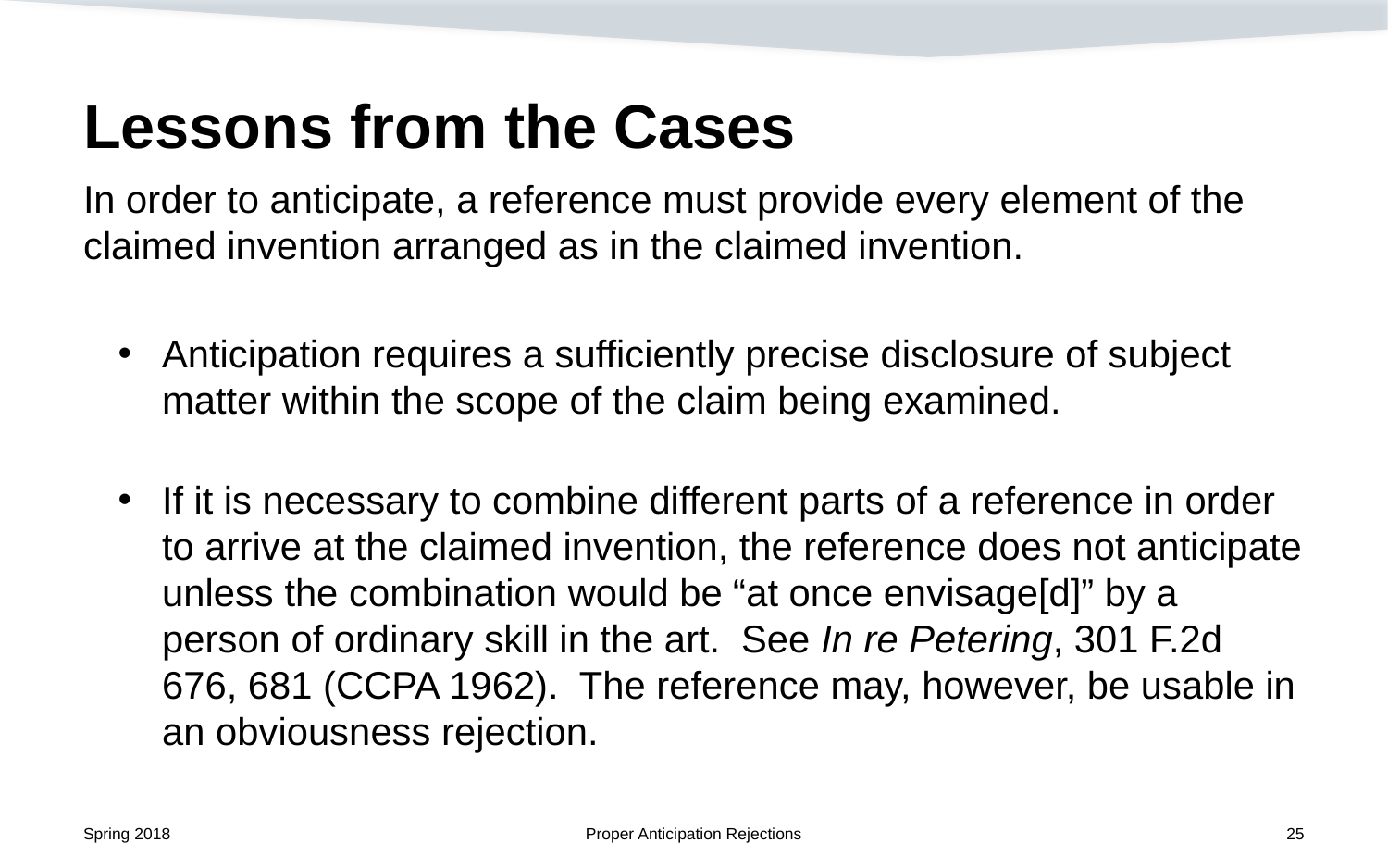

# Lessons from the Cases
In order to anticipate, a reference must provide every element of the claimed invention arranged as in the claimed invention.

Anticipation requires a sufficiently precise disclosure of subject matter within the scope of the claim being examined.

If it is necessary to combine different parts of a reference in order to arrive at the claimed invention, the reference does not anticipate unless the combination would be “at once envisage[d]” by a person of ordinary skill in the art.  See In re Petering, 301 F.2d 676, 681 (CCPA 1962).  The reference may, however, be usable in an obviousness rejection.

Spring 2018
Proper Anticipation Rejections
25